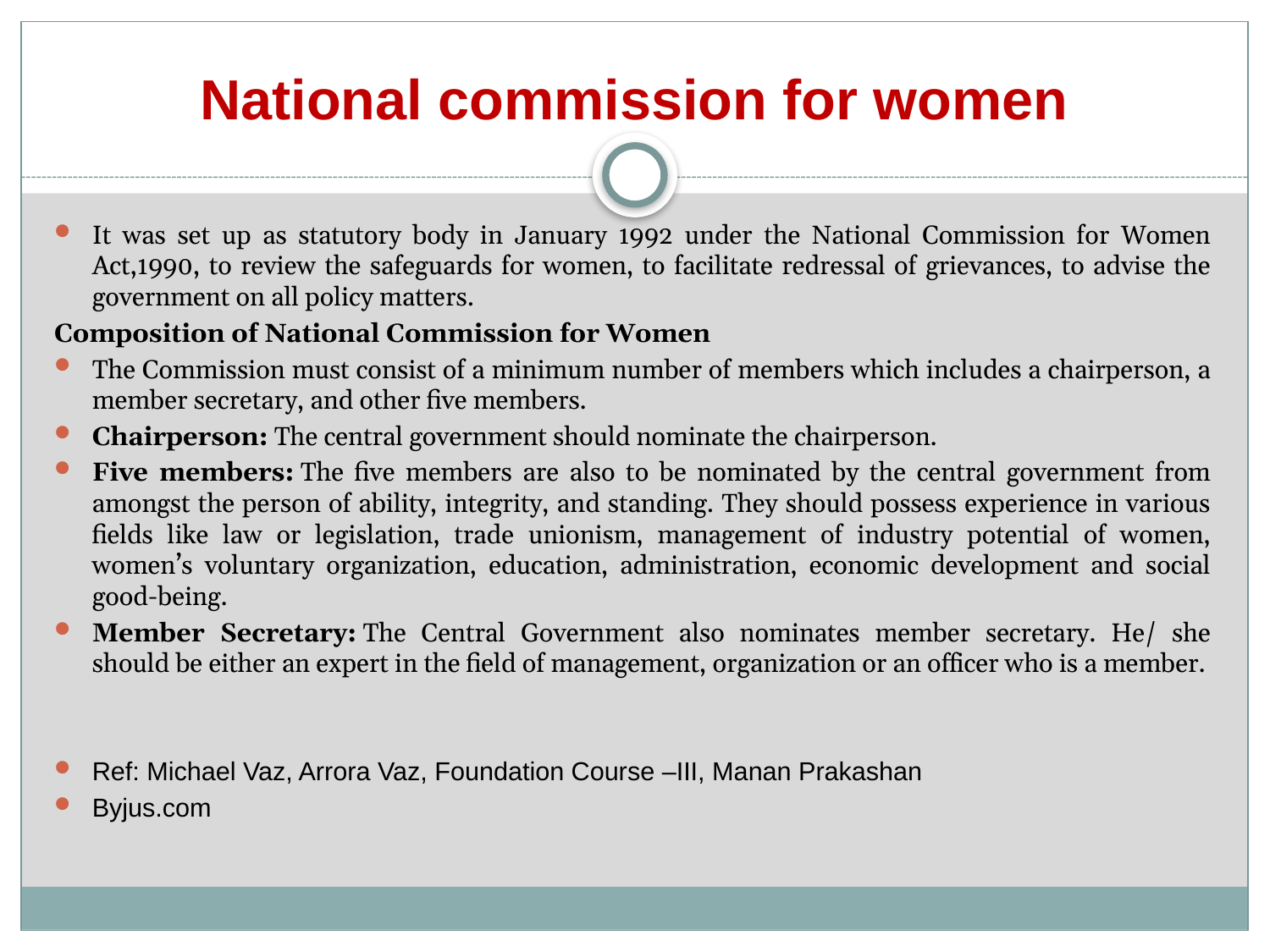

# National commission for women
It was set up as statutory body in January 1992 under the National Commission for Women Act,1990, to review the safeguards for women, to facilitate redressal of grievances, to advise the government on all policy matters.
Composition of National Commission for Women
The Commission must consist of a minimum number of members which includes a chairperson, a member secretary, and other five members.
Chairperson: The central government should nominate the chairperson.
Five members: The five members are also to be nominated by the central government from amongst the person of ability, integrity, and standing. They should possess experience in various fields like law or legislation, trade unionism, management of industry potential of women, women’s voluntary organization, education, administration, economic development and social good-being.
Member Secretary: The Central Government also nominates member secretary. He/ she should be either an expert in the field of management, organization or an officer who is a member.

Ref: Michael Vaz, Arrora Vaz, Foundation Course –III, Manan Prakashan
Byjus.com